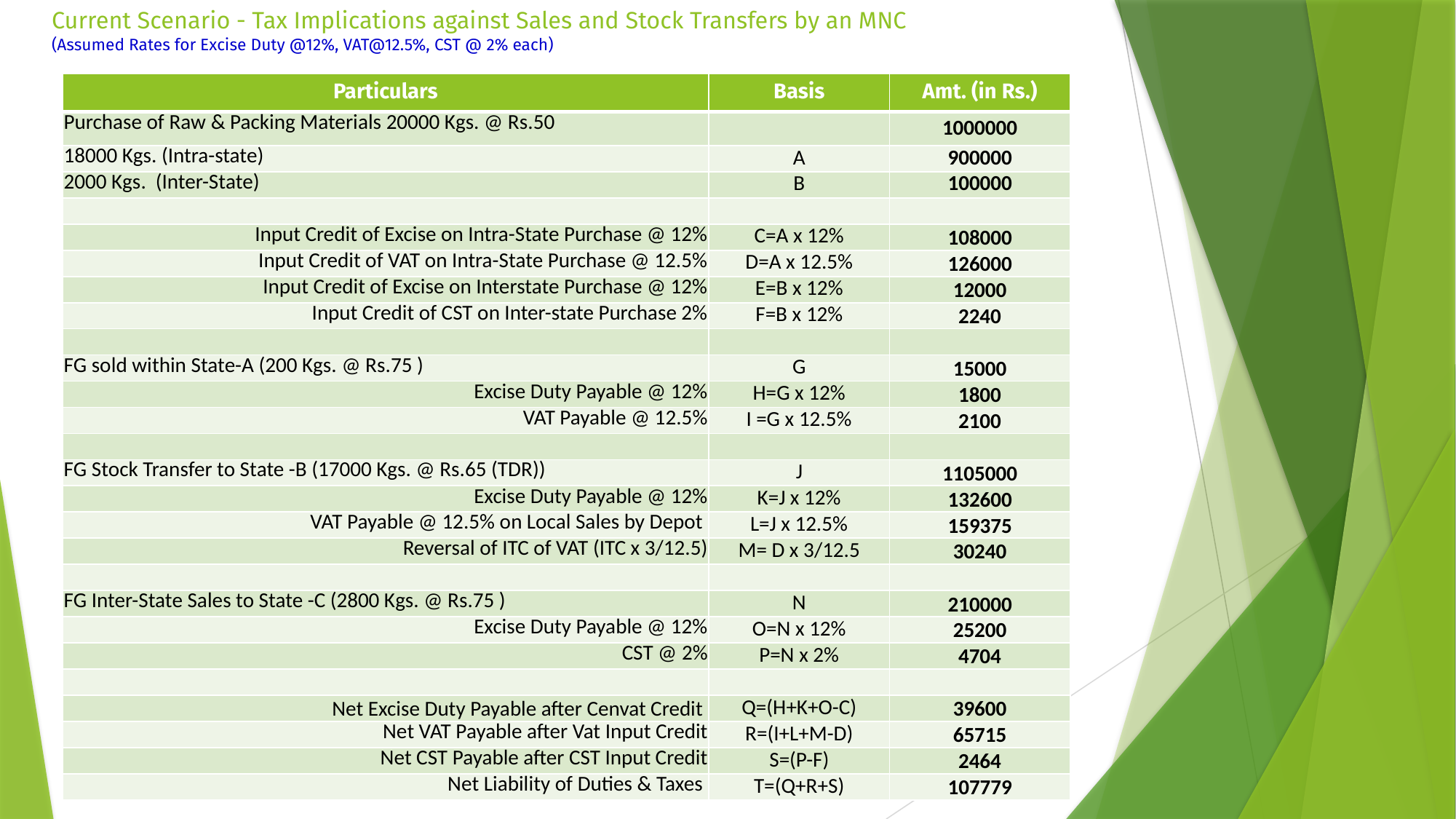

# Current Scenario - Tax Implications against Sales and Stock Transfers by an MNC (Assumed Rates for Excise Duty @12%, VAT@12.5%, CST @ 2% each)
| Particulars | Basis | Amt. (in Rs.) |
| --- | --- | --- |
| Purchase of Raw & Packing Materials 20000 Kgs. @ Rs.50 |  | 1000000 |
| 18000 Kgs. (Intra-state) | A | 900000 |
| 2000 Kgs. (Inter-State) | B | 100000 |
|  |  |  |
| Input Credit of Excise on Intra-State Purchase @ 12% | C=A x 12% | 108000 |
| Input Credit of VAT on Intra-State Purchase @ 12.5% | D=A x 12.5% | 126000 |
| Input Credit of Excise on Interstate Purchase @ 12% | E=B x 12% | 12000 |
| Input Credit of CST on Inter-state Purchase 2% | F=B x 12% | 2240 |
|  |  |  |
| FG sold within State-A (200 Kgs. @ Rs.75 ) | G | 15000 |
| Excise Duty Payable @ 12% | H=G x 12% | 1800 |
| VAT Payable @ 12.5% | I =G x 12.5% | 2100 |
|  |  |  |
| FG Stock Transfer to State -B (17000 Kgs. @ Rs.65 (TDR)) | J | 1105000 |
| Excise Duty Payable @ 12% | K=J x 12% | 132600 |
| VAT Payable @ 12.5% on Local Sales by Depot | L=J x 12.5% | 159375 |
| Reversal of ITC of VAT (ITC x 3/12.5) | M= D x 3/12.5 | 30240 |
|  |  |  |
| FG Inter-State Sales to State -C (2800 Kgs. @ Rs.75 ) | N | 210000 |
| Excise Duty Payable @ 12% | O=N x 12% | 25200 |
| CST @ 2% | P=N x 2% | 4704 |
|  |  |  |
| Net Excise Duty Payable after Cenvat Credit | Q=(H+K+O-C) | 39600 |
| Net VAT Payable after Vat Input Credit | R=(I+L+M-D) | 65715 |
| Net CST Payable after CST Input Credit | S=(P-F) | 2464 |
| Net Liability of Duties & Taxes | T=(Q+R+S) | 107779 |